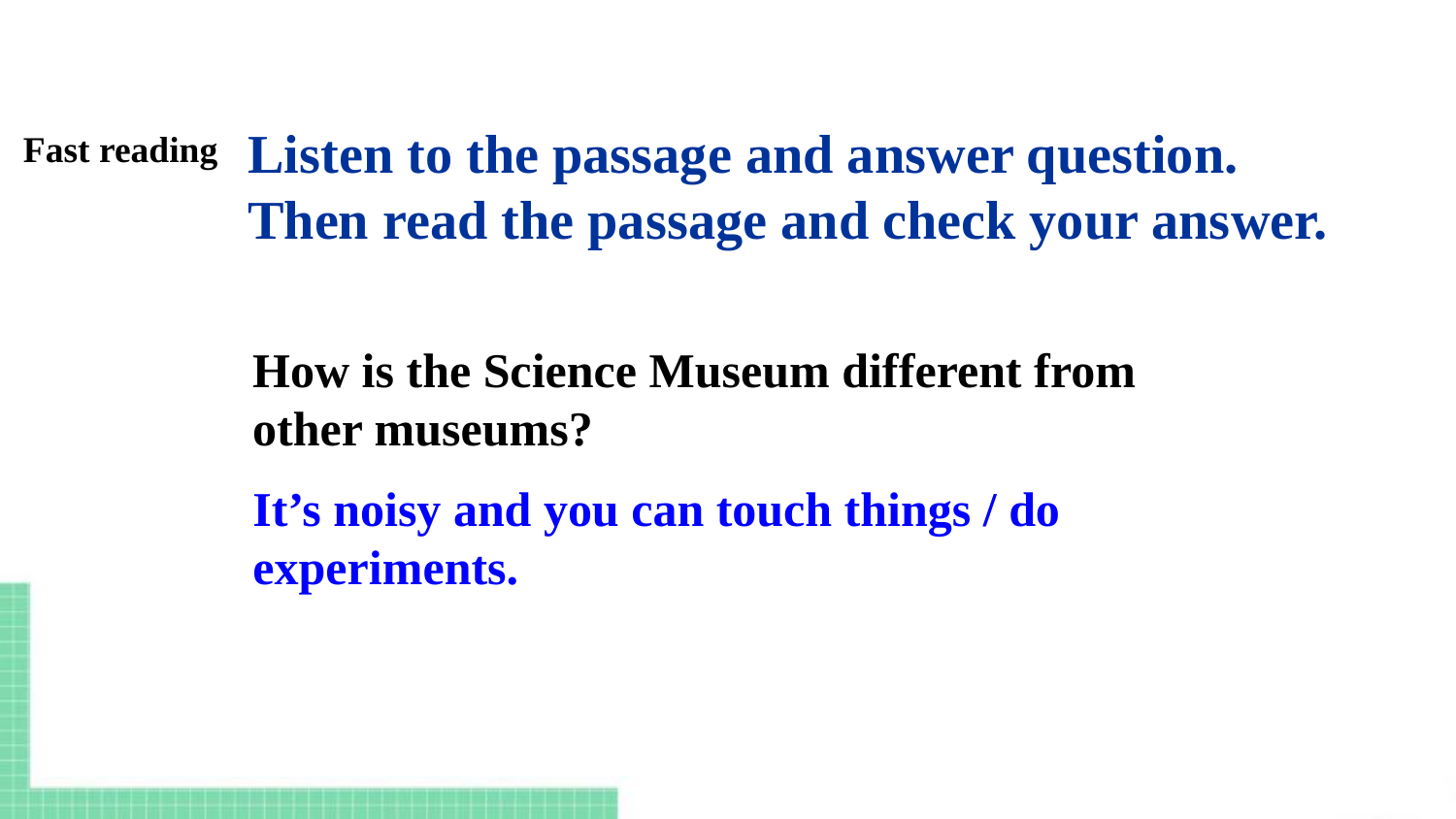

Listen to the passage and answer question. Then read the passage and check your answer.
Fast reading
How is the Science Museum different from
other museums?
It’s noisy and you can touch things / do experiments.